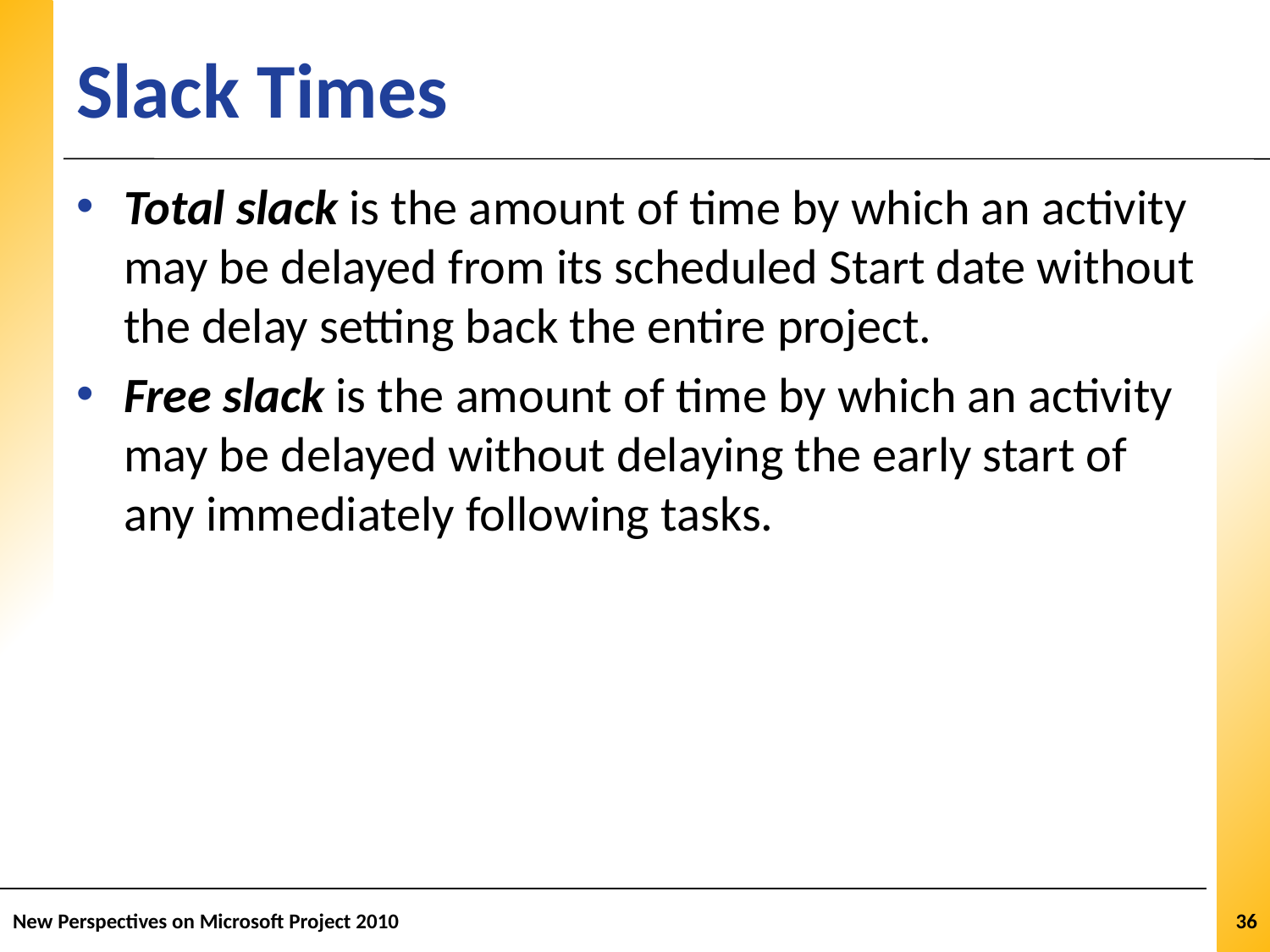

# Slack Times
Total slack is the amount of time by which an activity may be delayed from its scheduled Start date without the delay setting back the entire project.
Free slack is the amount of time by which an activity may be delayed without delaying the early start of any immediately following tasks.
New Perspectives on Microsoft Project 2010
36